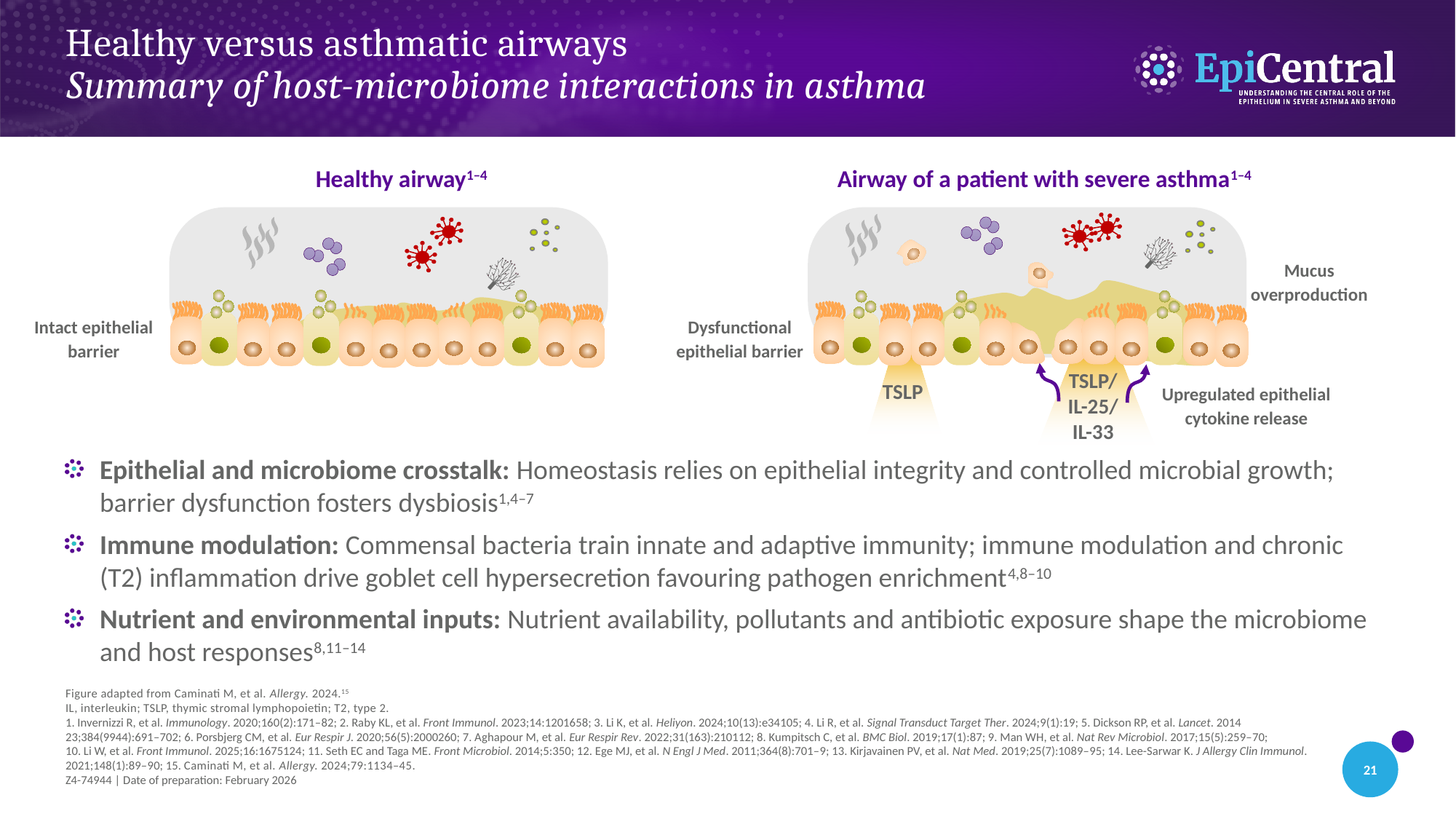

# Healthy versus asthmatic airways Summary of host-microbiome interactions in asthma
Airway of a patient with severe asthma1–4
Healthy airway1–4

TSLP/
IL-25/
IL-33
TSLP
Mucus overproduction
Intact epithelial barrier
Dysfunctional epithelial barrier
Upregulated epithelial cytokine release
Epithelial and microbiome crosstalk: Homeostasis relies on epithelial integrity and controlled microbial growth; barrier dysfunction fosters dysbiosis1,4–7
Immune modulation: Commensal bacteria train innate and adaptive immunity; immune modulation and chronic (T2) inflammation drive goblet cell hypersecretion favouring pathogen enrichment4,8–10
Nutrient and environmental inputs: Nutrient availability, pollutants and antibiotic exposure shape the microbiome and host responses8,11–14
Figure adapted from Caminati M, et al. Allergy. 2024.15
IL, interleukin; TSLP, thymic stromal lymphopoietin; T2, type 2.
1. Invernizzi R, et al. Immunology. 2020;160(2):171–82; 2. Raby KL, et al. Front Immunol. 2023;14:1201658; 3. Li K, et al. Heliyon. 2024;10(13):e34105; 4. Li R, et al. Signal Transduct Target Ther. 2024;9(1):19; 5. Dickson RP, et al. Lancet. 2014 23;384(9944):691–702; 6. Porsbjerg CM, et al. Eur Respir J. 2020;56(5):2000260; 7. Aghapour M, et al. Eur Respir Rev. 2022;31(163):210112; 8. Kumpitsch C, et al. BMC Biol. 2019;17(1):87; 9. Man WH, et al. Nat Rev Microbiol. 2017;15(5):259–70;
10. Li W, et al. Front Immunol. 2025;16:1675124; 11. Seth EC and Taga ME. Front Microbiol. 2014;5:350; 12. Ege MJ, et al. N Engl J Med. 2011;364(8):701–9; 13. Kirjavainen PV, et al. Nat Med. 2019;25(7):1089–95; 14. Lee-Sarwar K. J Allergy Clin Immunol. 2021;148(1):89–90; 15. Caminati M, et al. Allergy. 2024;79:1134–45.
Z4-74944 | Date of preparation: February 2026
21